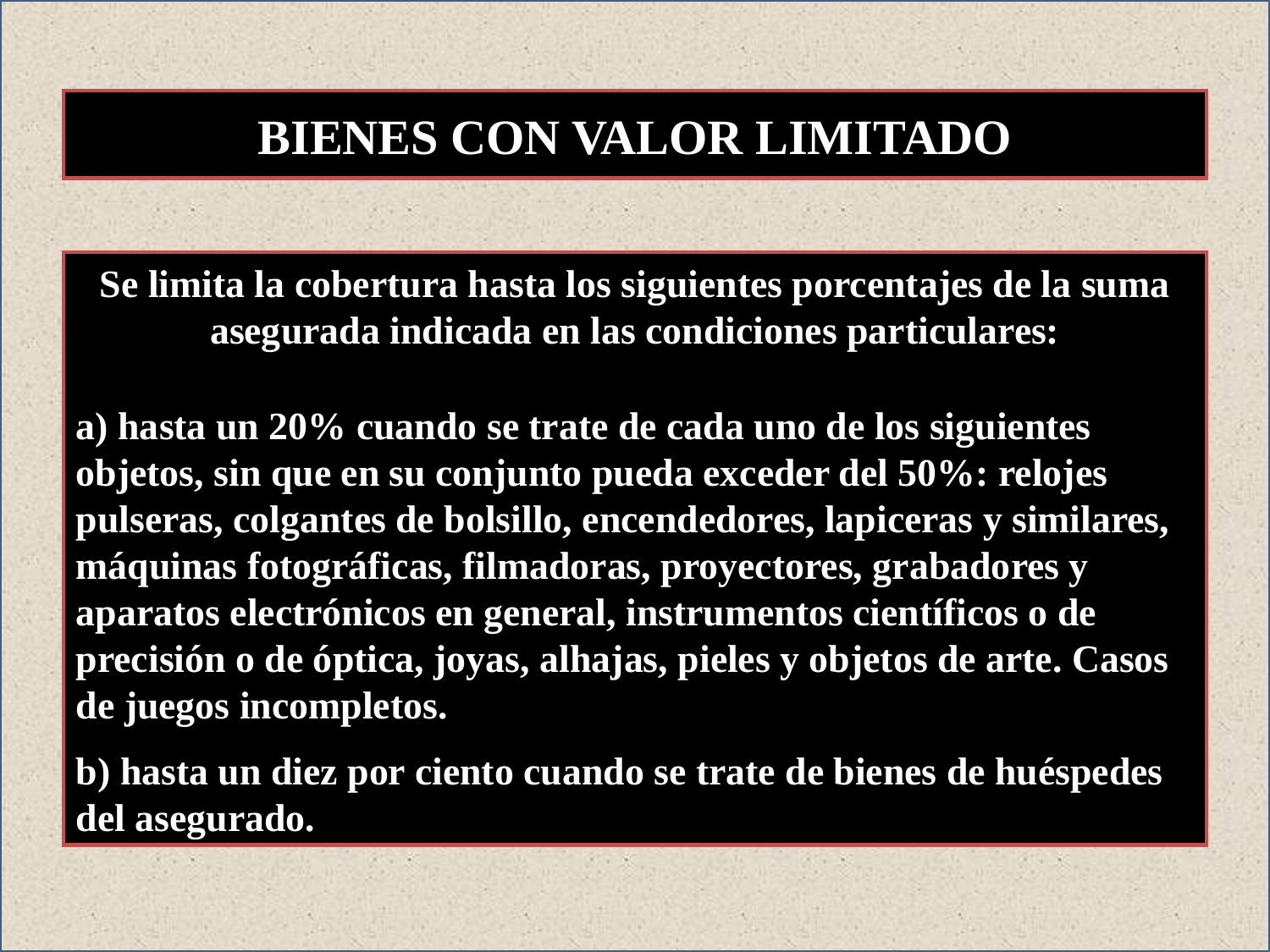

BIENES CON VALOR LIMITADO
Se limita la cobertura hasta los siguientes porcentajes de la suma asegurada indicada en las condiciones particulares:

a) hasta un 20% cuando se trate de cada uno de los siguientes objetos, sin que en su conjunto pueda exceder del 50%: relojes pulseras, colgantes de bolsillo, encendedores, lapiceras y similares, máquinas fotográficas, filmadoras, proyectores, grabadores y aparatos electrónicos en general, instrumentos científicos o de precisión o de óptica, joyas, alhajas, pieles y objetos de arte. Casos de juegos incompletos.
b) hasta un diez por ciento cuando se trate de bienes de huéspedes del asegurado.